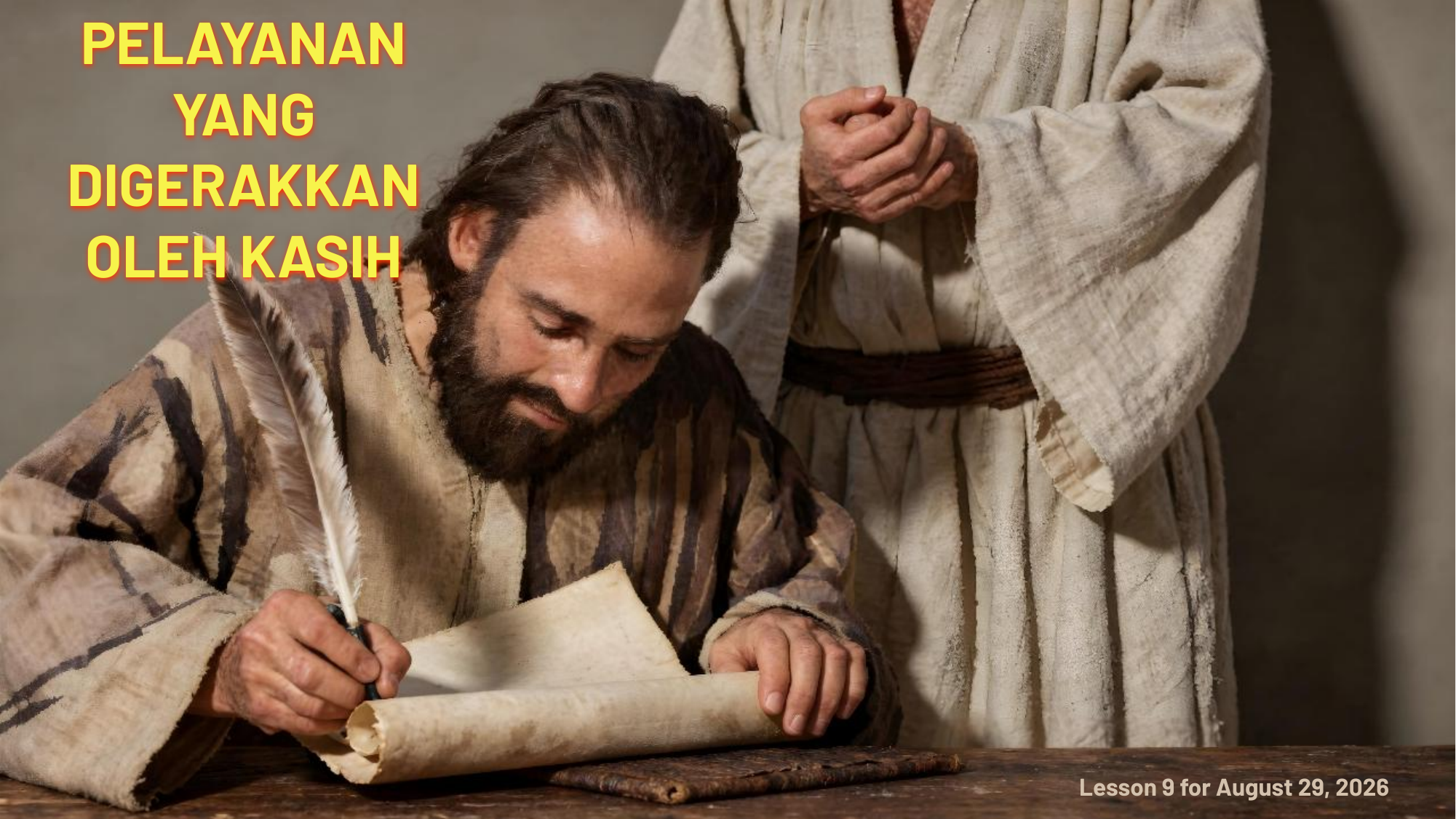

PELAYANAN YANG DIGERAKKAN OLEH KASIH
Lesson 9 for August 29, 2026